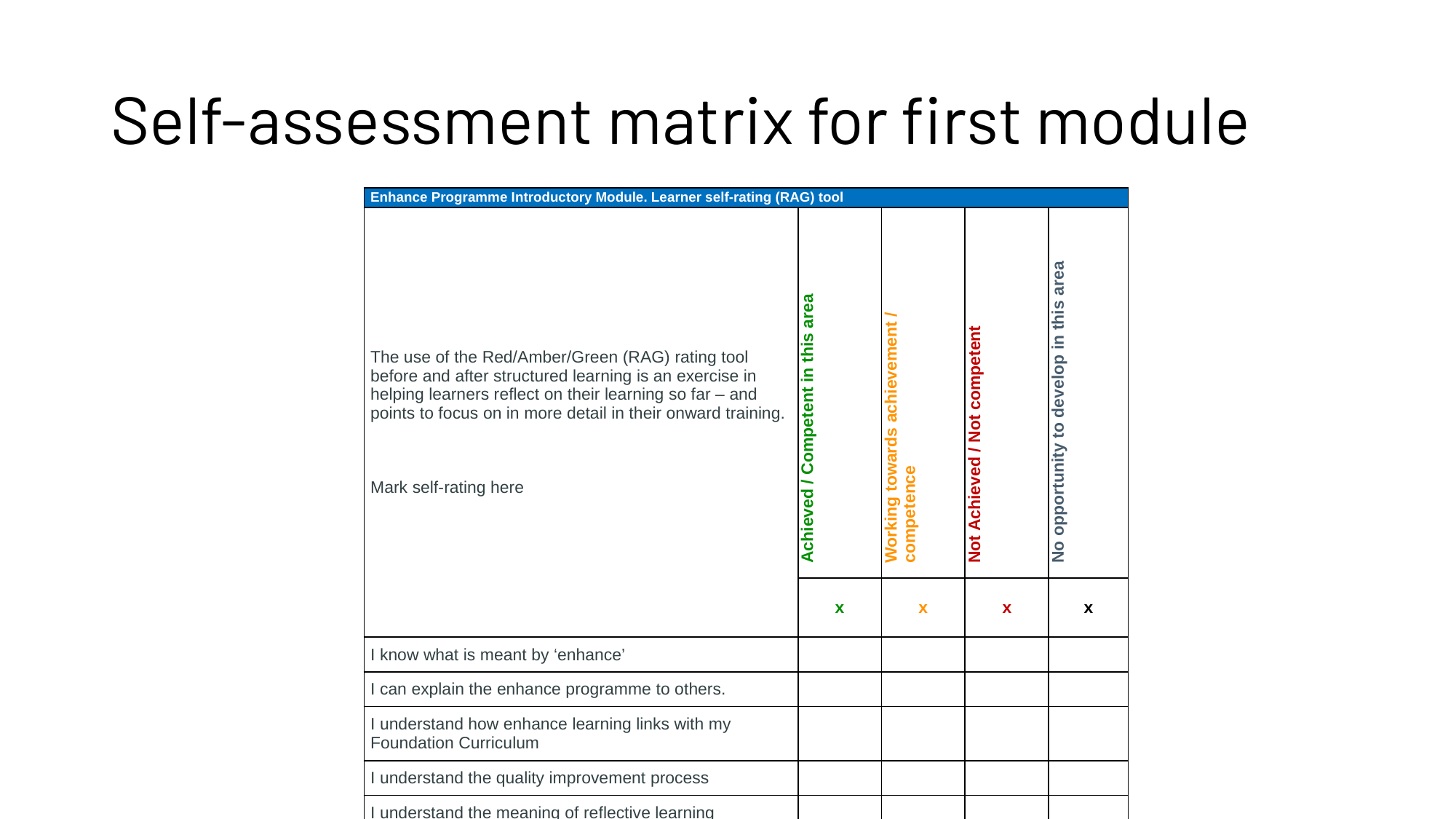

# Self-assessment matrix for first module
| Enhance Programme Introductory Module. Learner self-rating (RAG) tool |  |  |  |  |
| --- | --- | --- | --- | --- |
| The use of the Red/Amber/Green (RAG) rating tool before and after structured learning is an exercise in helping learners reflect on their learning so far – and points to focus on in more detail in their onward training.       Mark self-rating here | Achieved / Competent in this area | Working towards achievement / competence | Not Achieved / Not competent | No opportunity to develop in this area |
|  | x | x | x | x |
| I know what is meant by ‘enhance’ |  |  |  |  |
| I can explain the enhance programme to others. |  |  |  |  |
| I understand how enhance learning links with my Foundation Curriculum |  |  |  |  |
| I understand the quality improvement process |  |  |  |  |
| I understand the meaning of reflective learning |  |  |  |  |
| I can write reflective learning logs – to record my learning and as a tool to guide my further development. |  |  |  |  |
| I am open to inter-professional learning |  |  |  |  |
| I am aware of what I might achieve in future modules |  |  |  |  |